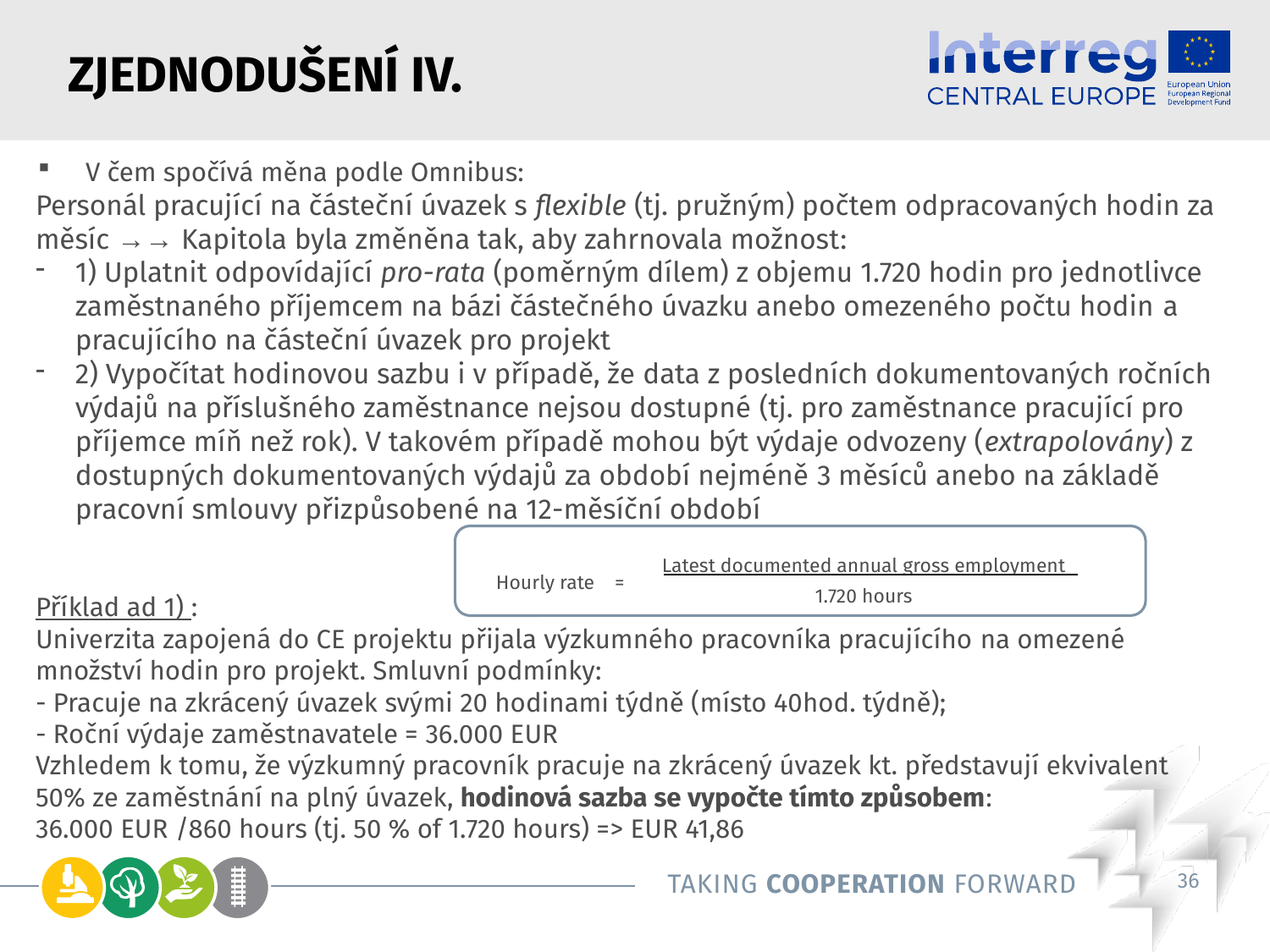

# Zjednodušení IV.

V čem spočívá měna podle Omnibus:
Personál pracující na částeční úvazek s flexible (tj. pružným) počtem odpracovaných hodin za měsíc →→ Kapitola byla změněna tak, aby zahrnovala možnost:
1) Uplatnit odpovídající pro-rata (poměrným dílem) z objemu 1.720 hodin pro jednotlivce zaměstnaného příjemcem na bázi částečného úvazku anebo omezeného počtu hodin a pracujícího na částeční úvazek pro projekt
2) Vypočítat hodinovou sazbu i v případě, že data z posledních dokumentovaných ročních výdajů na příslušného zaměstnance nejsou dostupné (tj. pro zaměstnance pracující pro příjemce míň než rok). V takovém případě mohou být výdaje odvozeny (extrapolovány) z dostupných dokumentovaných výdajů za období nejméně 3 měsíců anebo na základě pracovní smlouvy přizpůsobené na 12-měsíční období

Příklad ad 1) :
Univerzita zapojená do CE projektu přijala výzkumného pracovníka pracujícího na omezené množství hodin pro projekt. Smluvní podmínky:
- Pracuje na zkrácený úvazek svými 20 hodinami týdně (místo 40hod. týdně);
- Roční výdaje zaměstnavatele = 36.000 EUR
Vzhledem k tomu, že výzkumný pracovník pracuje na zkrácený úvazek kt. představují ekvivalent 50% ze zaměstnání na plný úvazek, hodinová sazba se vypočte tímto způsobem:
36.000 EUR /860 hours (tj. 50 % of 1.720 hours) => EUR 41,86

Latest documented annual gross employment costs
Hourly rate    =
1.720 hours